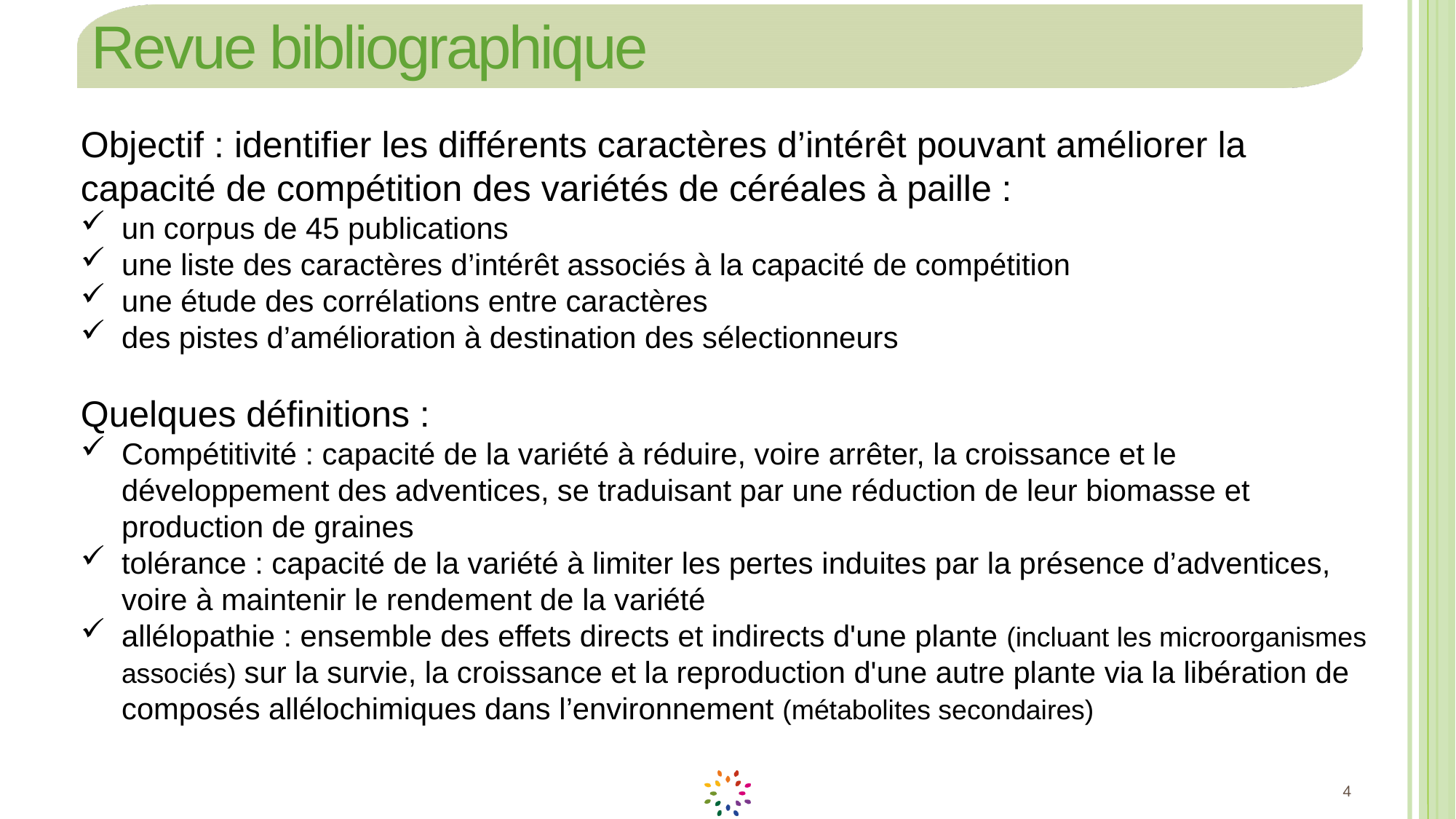

# Revue bibliographique
Objectif : identifier les différents caractères d’intérêt pouvant améliorer la capacité de compétition des variétés de céréales à paille :
un corpus de 45 publications
une liste des caractères d’intérêt associés à la capacité de compétition
une étude des corrélations entre caractères
des pistes d’amélioration à destination des sélectionneurs

Quelques définitions :
Compétitivité : capacité de la variété à réduire, voire arrêter, la croissance et le développement des adventices, se traduisant par une réduction de leur biomasse et production de graines
tolérance : capacité de la variété à limiter les pertes induites par la présence d’adventices, voire à maintenir le rendement de la variété
allélopathie : ensemble des effets directs et indirects d'une plante (incluant les microorganismes associés) sur la survie, la croissance et la reproduction d'une autre plante via la libération de composés allélochimiques dans l’environnement (métabolites secondaires)
4